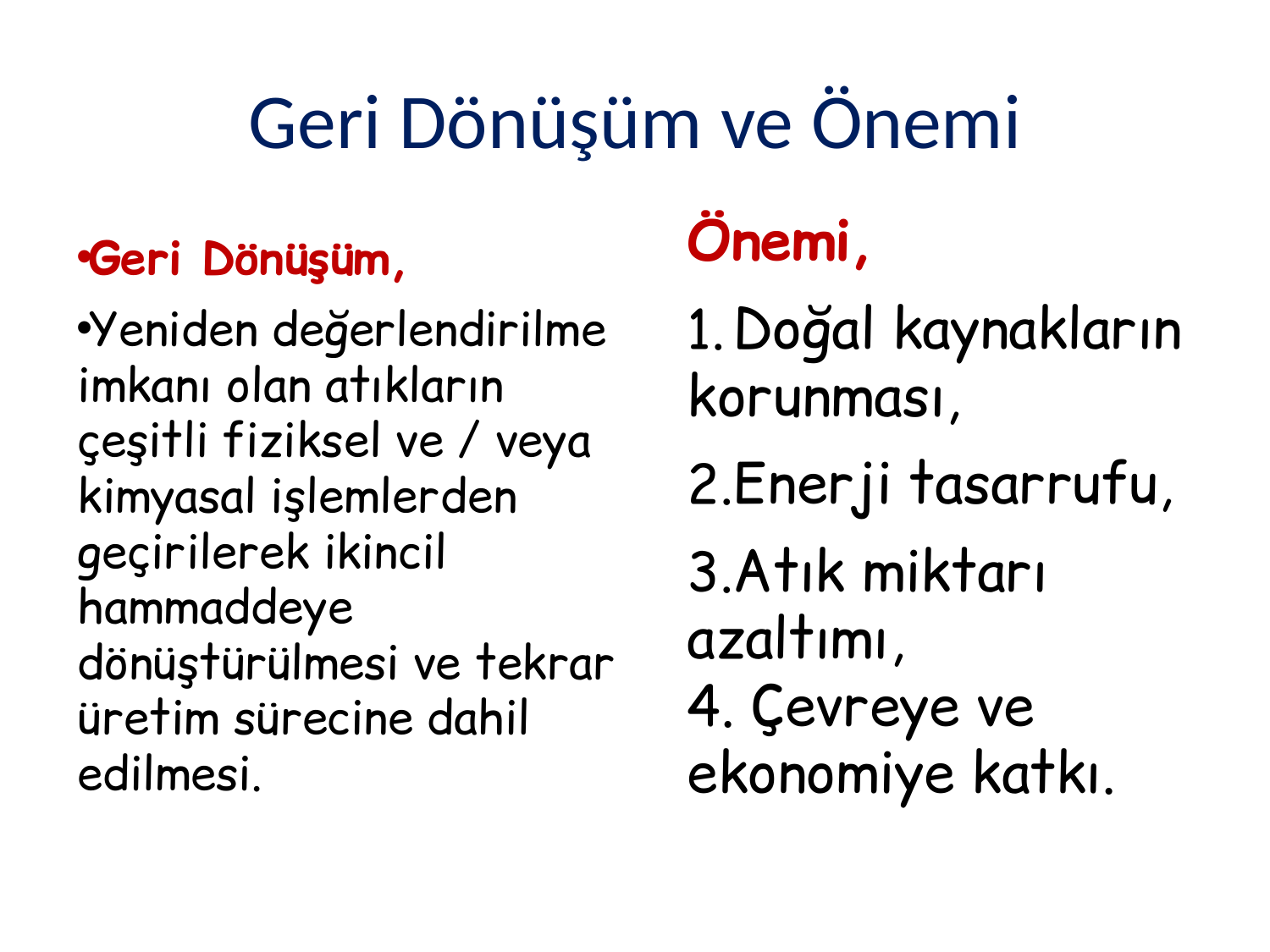

# Geri Dönüşüm ve Önemi
Önemi,
Doğal kaynakların
korunması,
Enerji tasarrufu,
Atık miktarı
azaltımı,
4. Çevreye ve ekonomiye katkı.

Geri Dönüşüm,
Yeniden değerlendirilme imkanı olan atıkların çeşitli fiziksel ve / veya kimyasal işlemlerden geçirilerek ikincil hammaddeye dönüştürülmesi ve tekrar üretim sürecine dahil edilmesi.